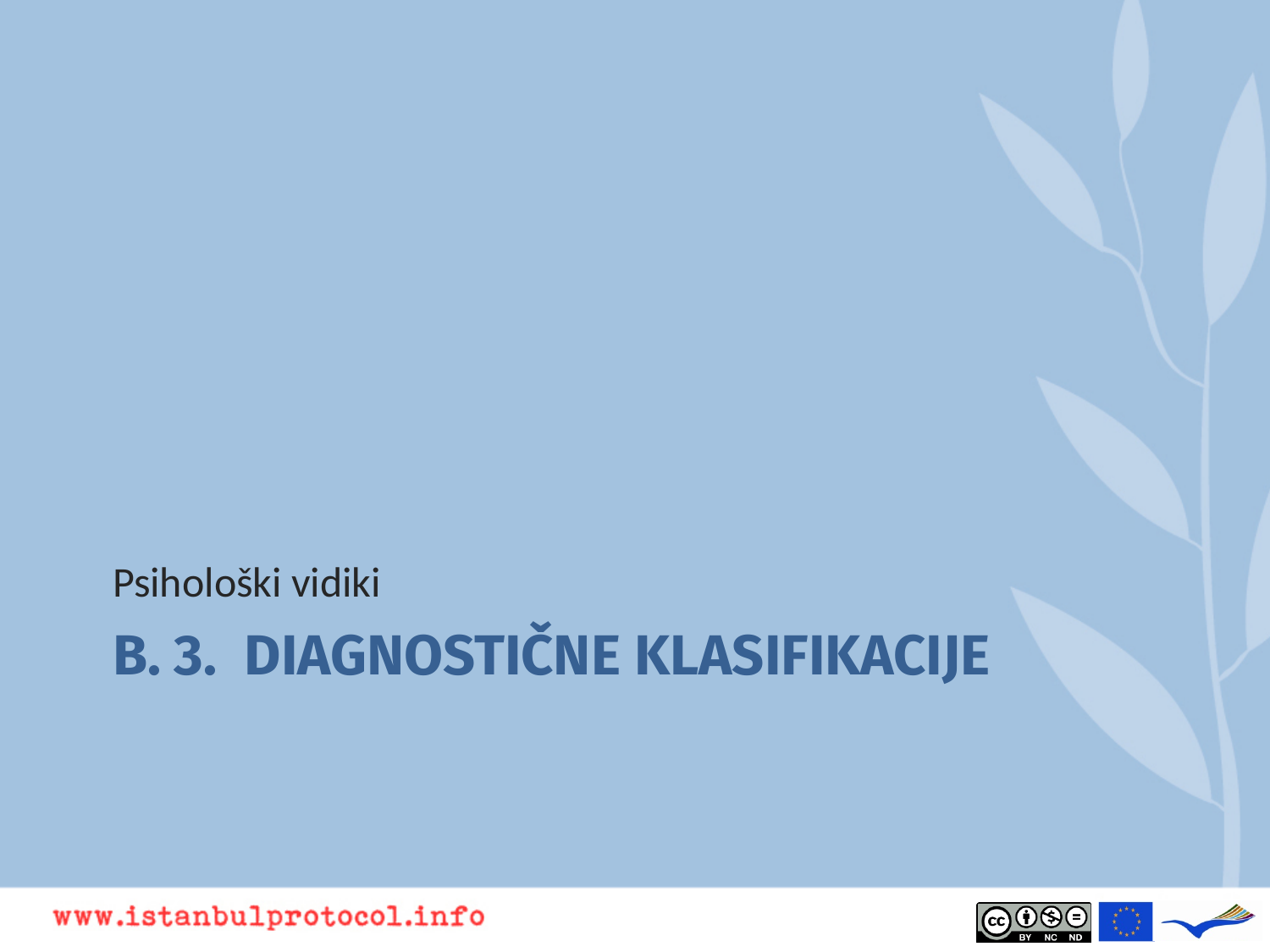

Psihološki vidiki
# B. 3.  Diagnostične klasifikacije